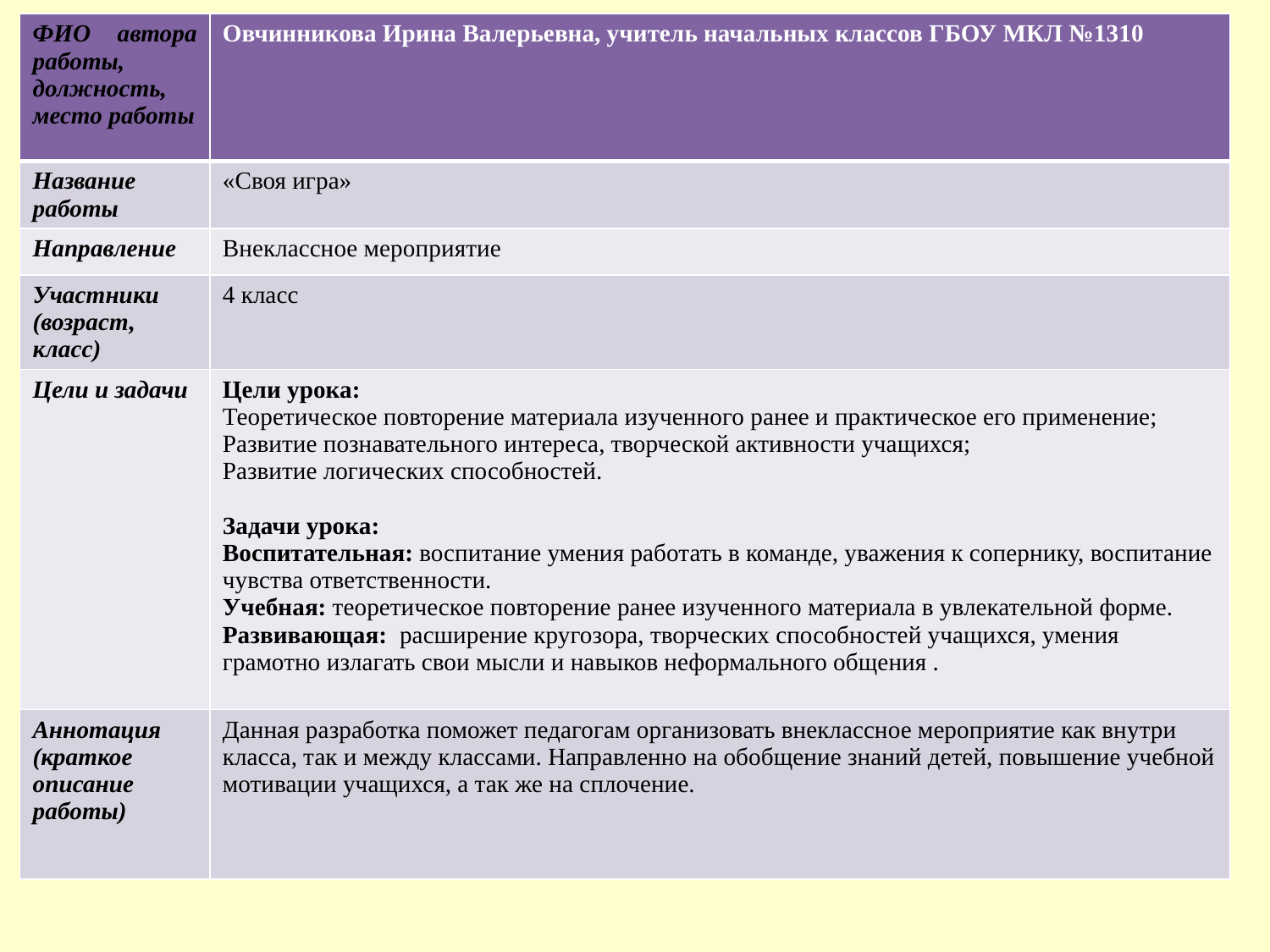

| ФИО автора работы, должность, место работы | Овчинникова Ирина Валерьевна, учитель начальных классов ГБОУ МКЛ №1310 |
| --- | --- |
| Название работы | «Своя игра» |
| Направление | Внеклассное мероприятие |
| Участники (возраст, класс) | 4 класс |
| Цели и задачи | Цели урока: Теоретическое повторение материала изученного ранее и практическое его применение; Развитие познавательного интереса, творческой активности учащихся; Развитие логических способностей. Задачи урока: Воспитательная: воспитание умения работать в команде, уважения к сопернику, воспитание чувства ответственности. Учебная: теоретическое повторение ранее изученного материала в увлекательной форме. Развивающая:  расширение кругозора, творческих способностей учащихся, умения грамотно излагать свои мысли и навыков неформального общения . |
| Аннотация (краткое описание работы) | Данная разработка поможет педагогам организовать внеклассное мероприятие как внутри класса, так и между классами. Направленно на обобщение знаний детей, повышение учебной мотивации учащихся, а так же на сплочение. |